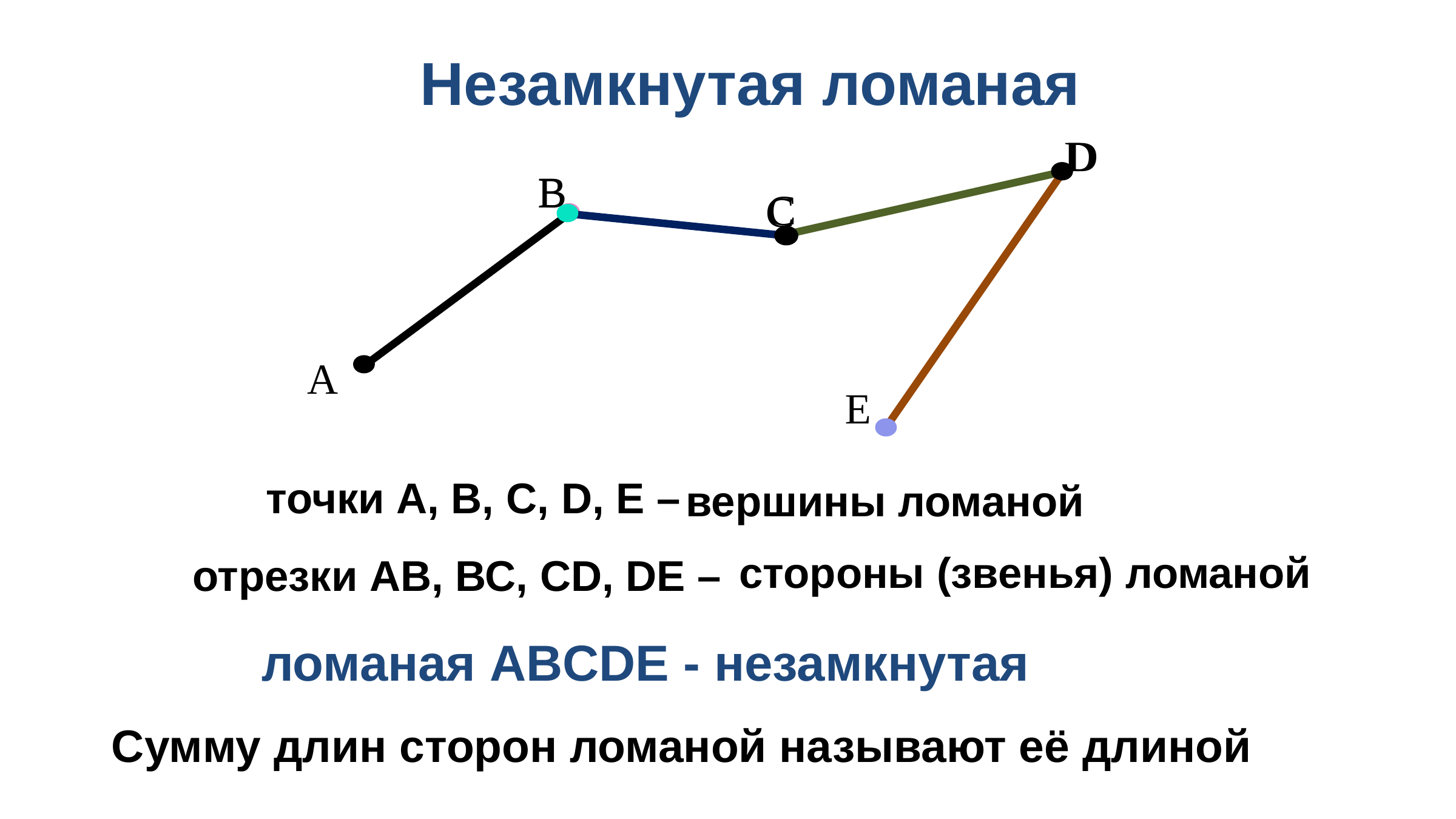

Незамкнутая ломаная
D

C
D

E

В
C

В

А

точки А, В, С, D, E –
вершины ломаной
стороны (звенья) ломаной
отрезки АВ, ВС, CD, DE –
ломаная ABCDE - незамкнутая
Сумму длин сторон ломаной называют её длиной